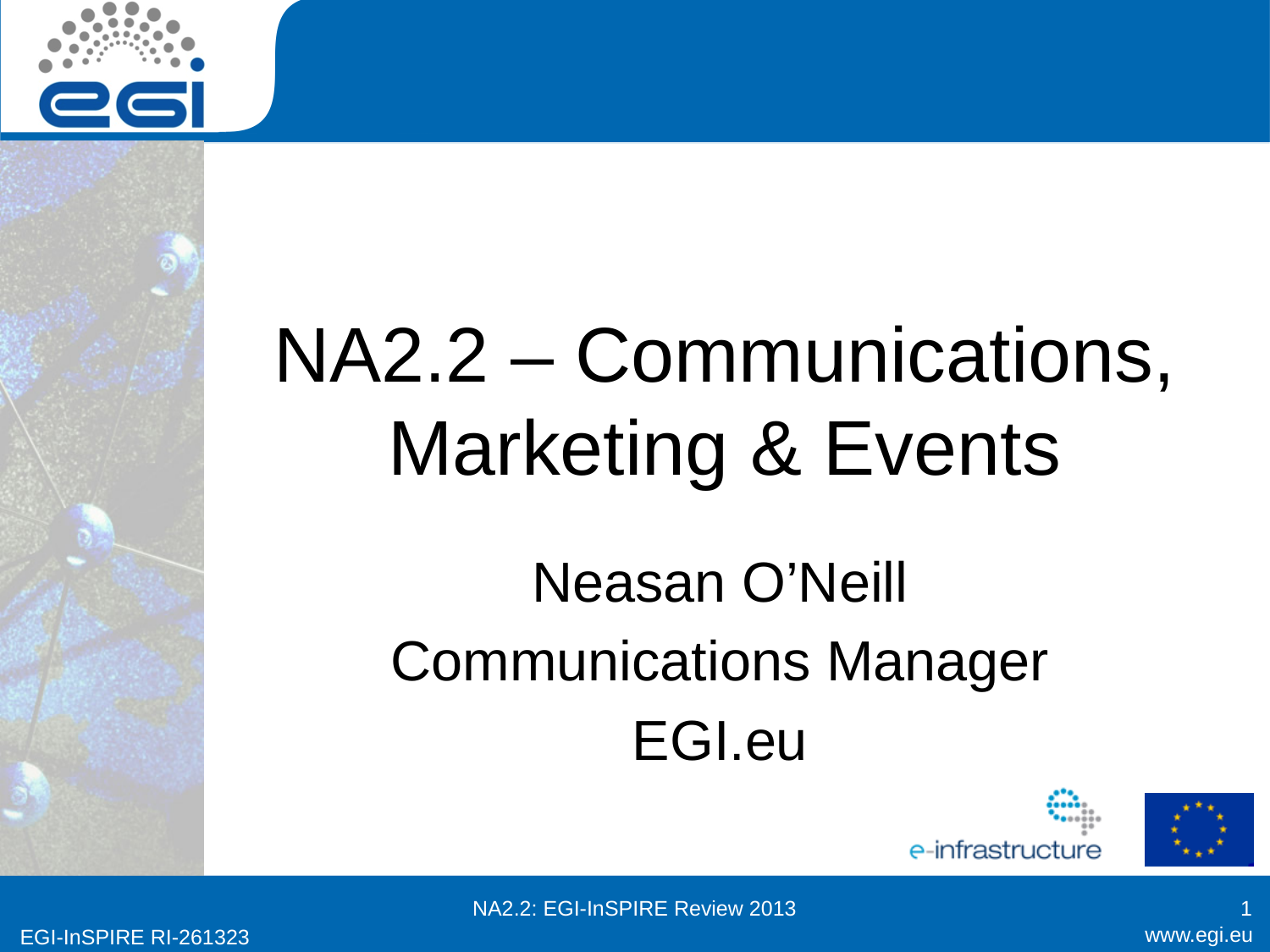

# NA2.2 – Communications, Marketing & Events
Neasan O’Neill
Communications Manager
EGI.eu
NA2.2: EGI-InSPIRE Review 2013
1